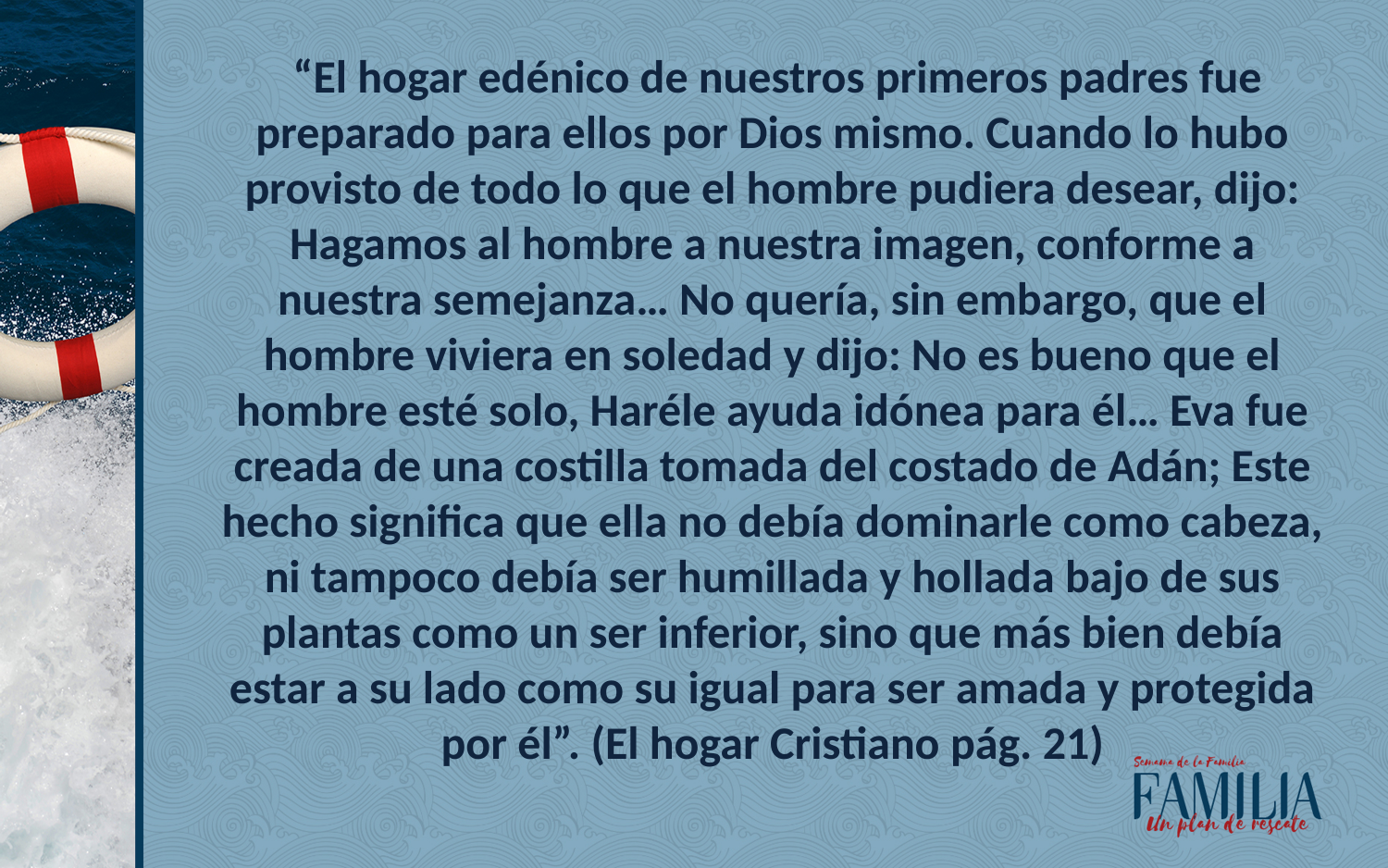

“El hogar edénico de nuestros primeros padres fue preparado para ellos por Dios mismo. Cuando lo hubo provisto de todo lo que el hombre pudiera desear, dijo: Hagamos al hombre a nuestra imagen, conforme a nuestra semejanza… No quería, sin embargo, que el hombre viviera en soledad y dijo: No es bueno que el hombre esté solo, Haréle ayuda idónea para él… Eva fue creada de una costilla tomada del costado de Adán; Este hecho significa que ella no debía dominarle como cabeza, ni tampoco debía ser humillada y hollada bajo de sus plantas como un ser inferior, sino que más bien debía estar a su lado como su igual para ser amada y protegida por él”. (El hogar Cristiano pág. 21)